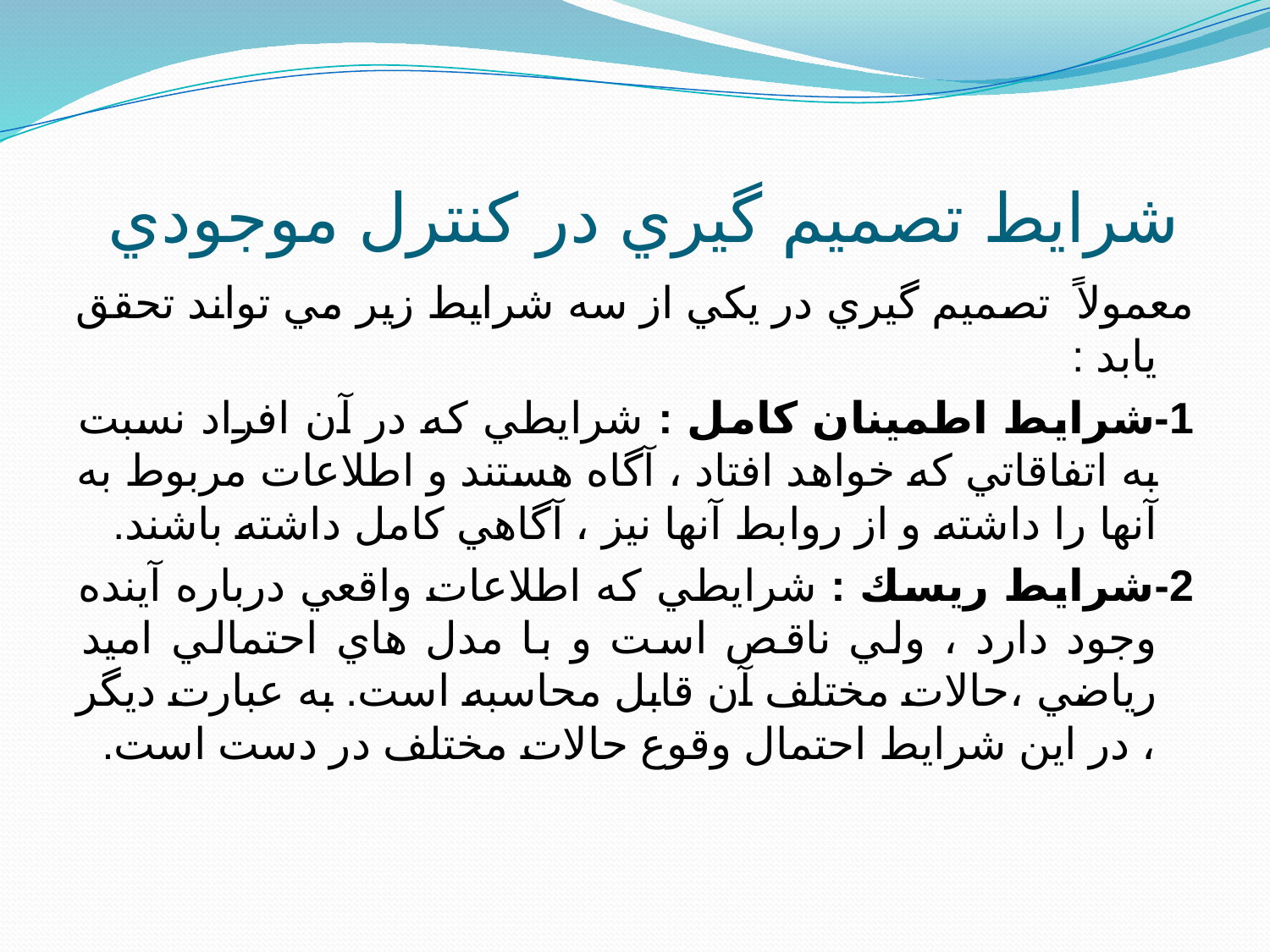

# شرايط تصميم گيري در كنترل موجودي‌
معمولاً  تصميم گيري در يكي از سه شرايط زير مي تواند تحقق يابد :
1-شرايط اطمينان كامل : شرايطي كه در آن افراد نسبت به اتفاقاتي كه خواهد افتاد ، آگاه هستند و اطلاعات مربوط به آنها را داشته و از روابط آنها نيز ، آگاهي كامل داشته باشند.
2-شرايط ريسك : شرايطي كه اطلاعات واقعي درباره آينده وجود دارد ،‌ ولي ناقص است و با مدل هاي احتمالي اميد رياضي ،‌حالات مختلف آن قابل محاسبه است. به عبارت ديگر ، در اين شرايط احتمال وقوع حالات مختلف در دست است.